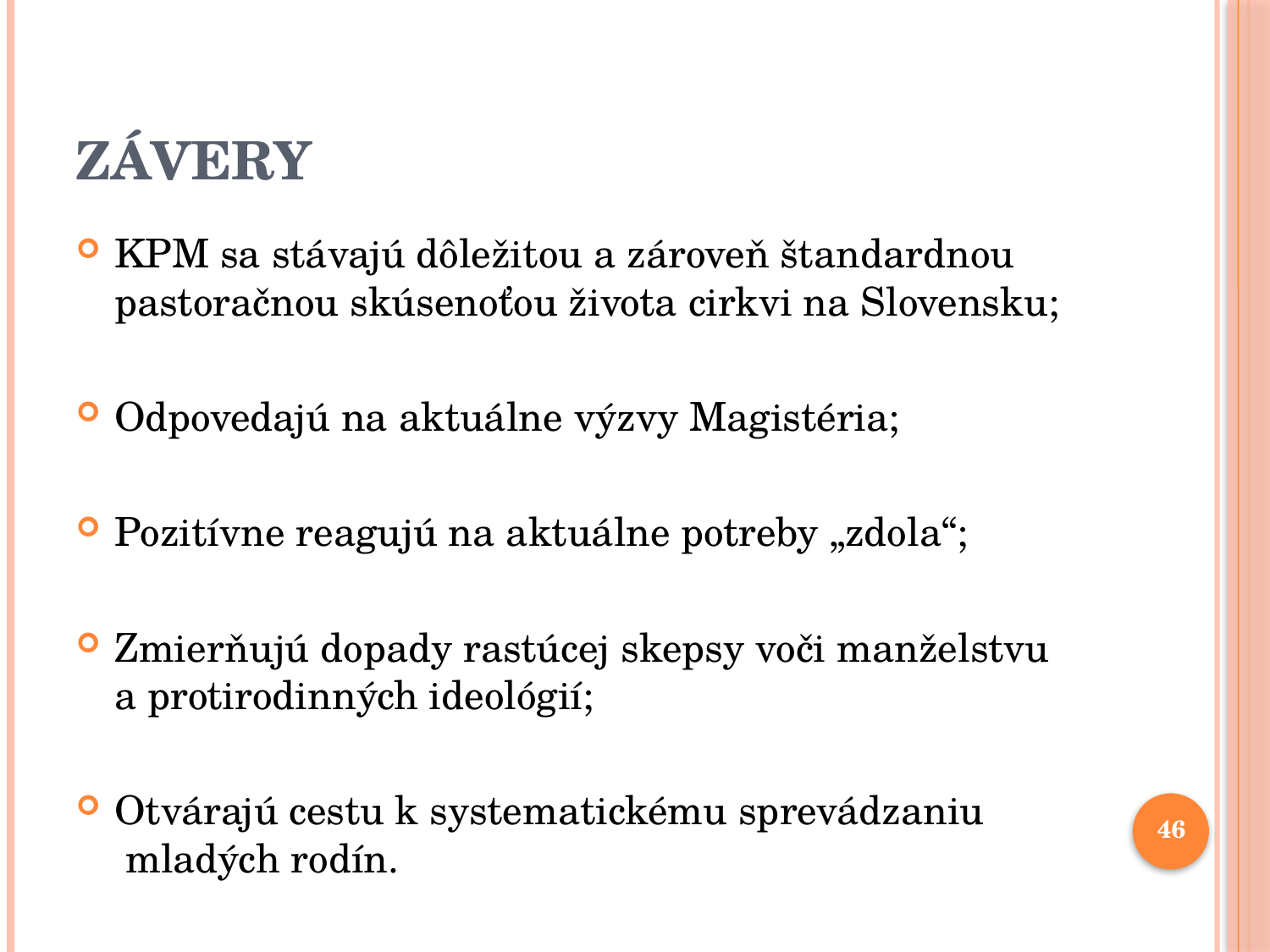

# Závery
KPM sa stávajú dôležitou a zároveň štandardnou pastoračnou skúsenoťou života cirkvi na Slovensku;

Odpovedajú na aktuálne výzvy Magistéria;

Pozitívne reagujú na aktuálne potreby „zdola“;

Zmierňujú dopady rastúcej skepsy voči manželstvu
a protirodinných ideológií;

Otvárajú cestu k systematickému sprevádzaniu
 mladých rodín.
46